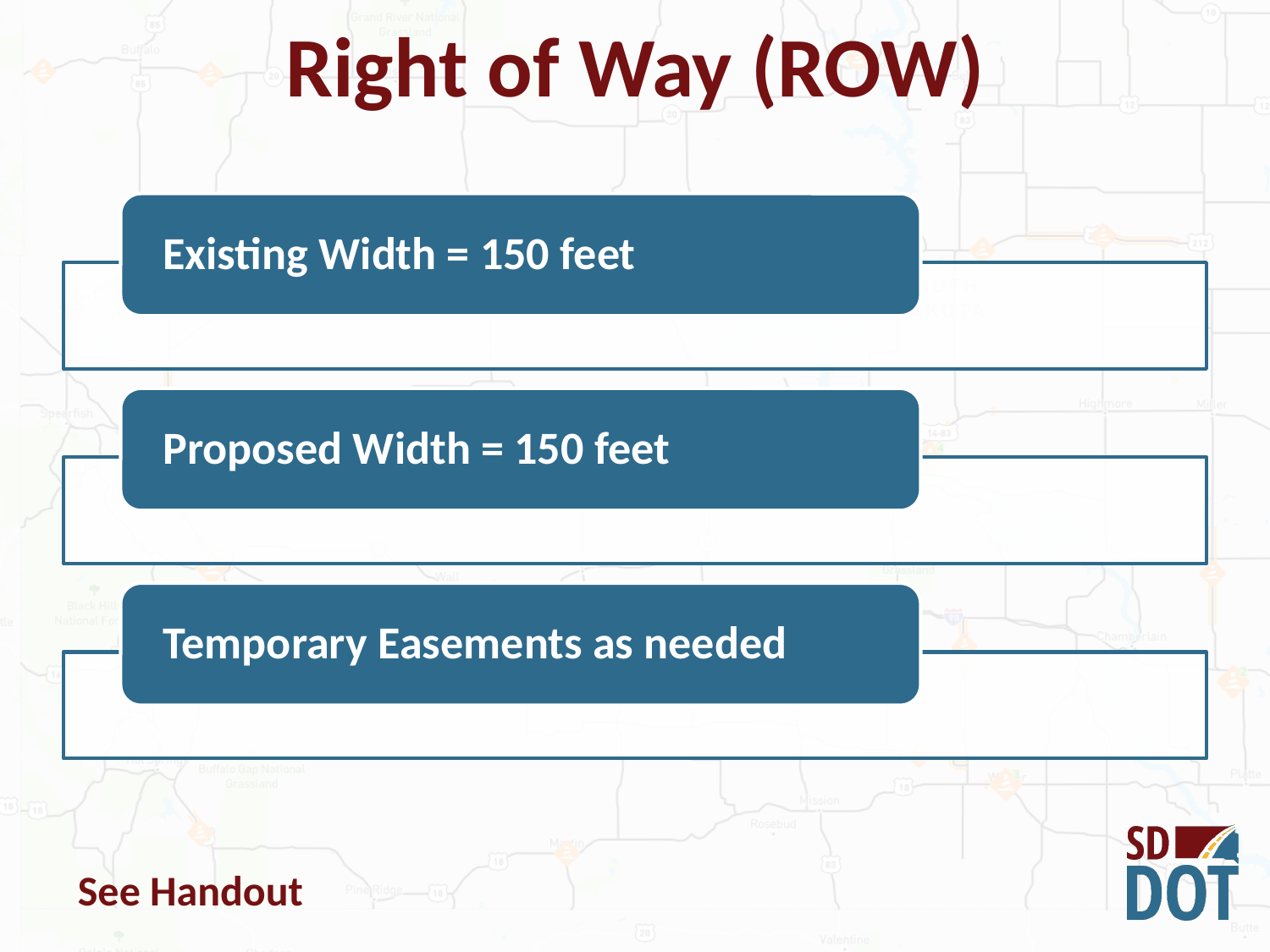

Right of Way (ROW)
Existing Width = 150 feet
Proposed Width = 150 feet
Temporary Easements as needed
See Handout